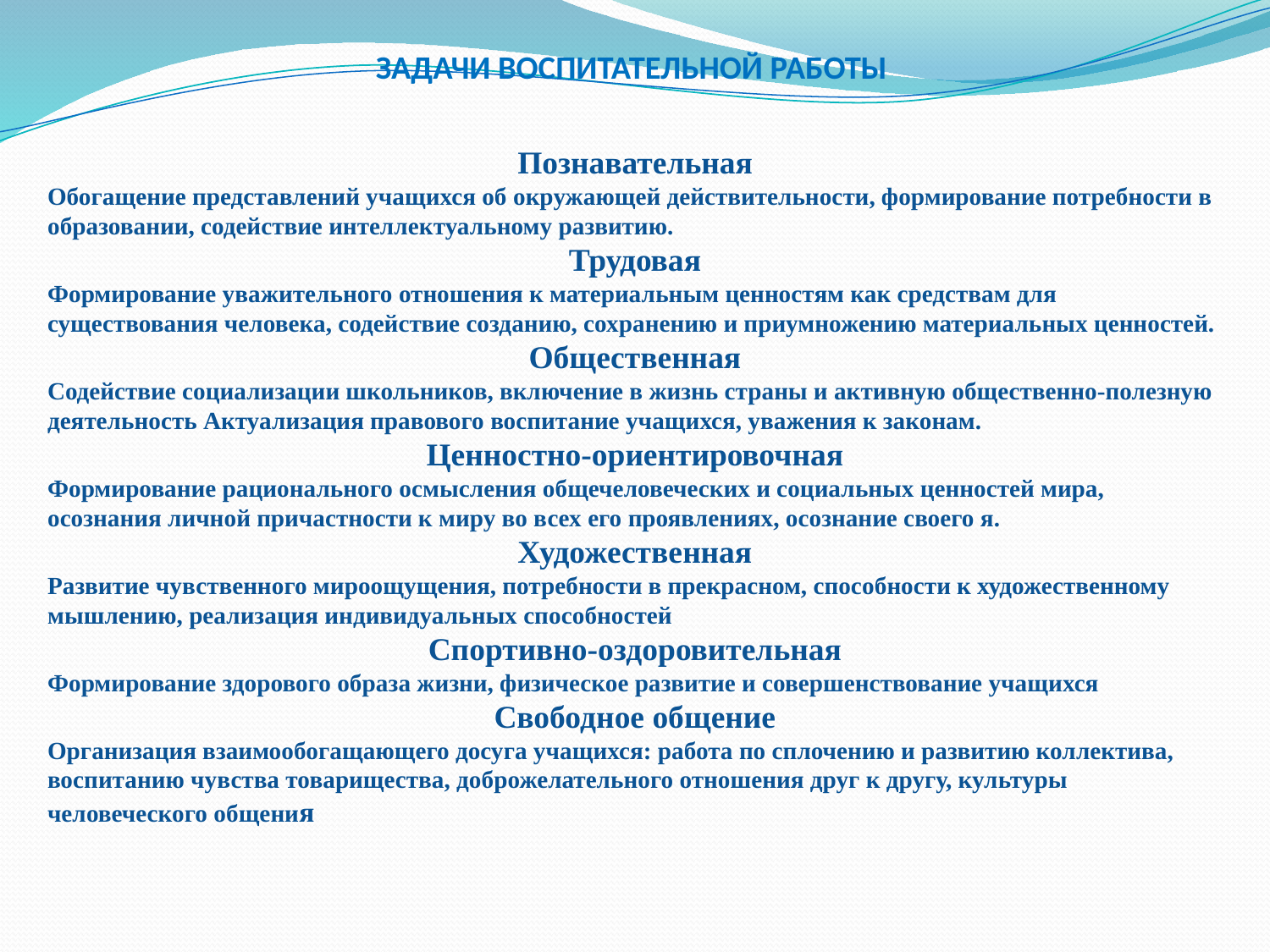

# ЗАДАЧИ ВОСПИТАТЕЛЬНОЙ РАБОТЫ
Познавательная
Обогащение представлений учащихся об окружающей действительности, формирование потребности в образовании, содействие интеллектуальному развитию.
Трудовая
Формирование уважительного отношения к материальным ценностям как средствам для существования человека, содействие созданию, сохранению и приумножению материальных ценностей.
Общественная
Содействие социализации школьников, включение в жизнь страны и активную общественно-полезную деятельность Актуализация правового воспитание учащихся, уважения к законам.
Ценностно-ориентировочная
Формирование рационального осмысления общечеловеческих и социальных ценностей мира, осознания личной причастности к миру во всех его проявлениях, осознание своего я.
Художественная
Развитие чувственного мироощущения, потребности в прекрасном, способности к художественному мышлению, реализация индивидуальных способностей
Спортивно-оздоровительная
Формирование здорового образа жизни, физическое развитие и совершенствование учащихся
Свободное общение
Организация взаимообогащающего досуга учащихся: работа по сплочению и развитию коллектива, воспитанию чувства товарищества, доброжелательного отношения друг к другу, культуры человеческого общения